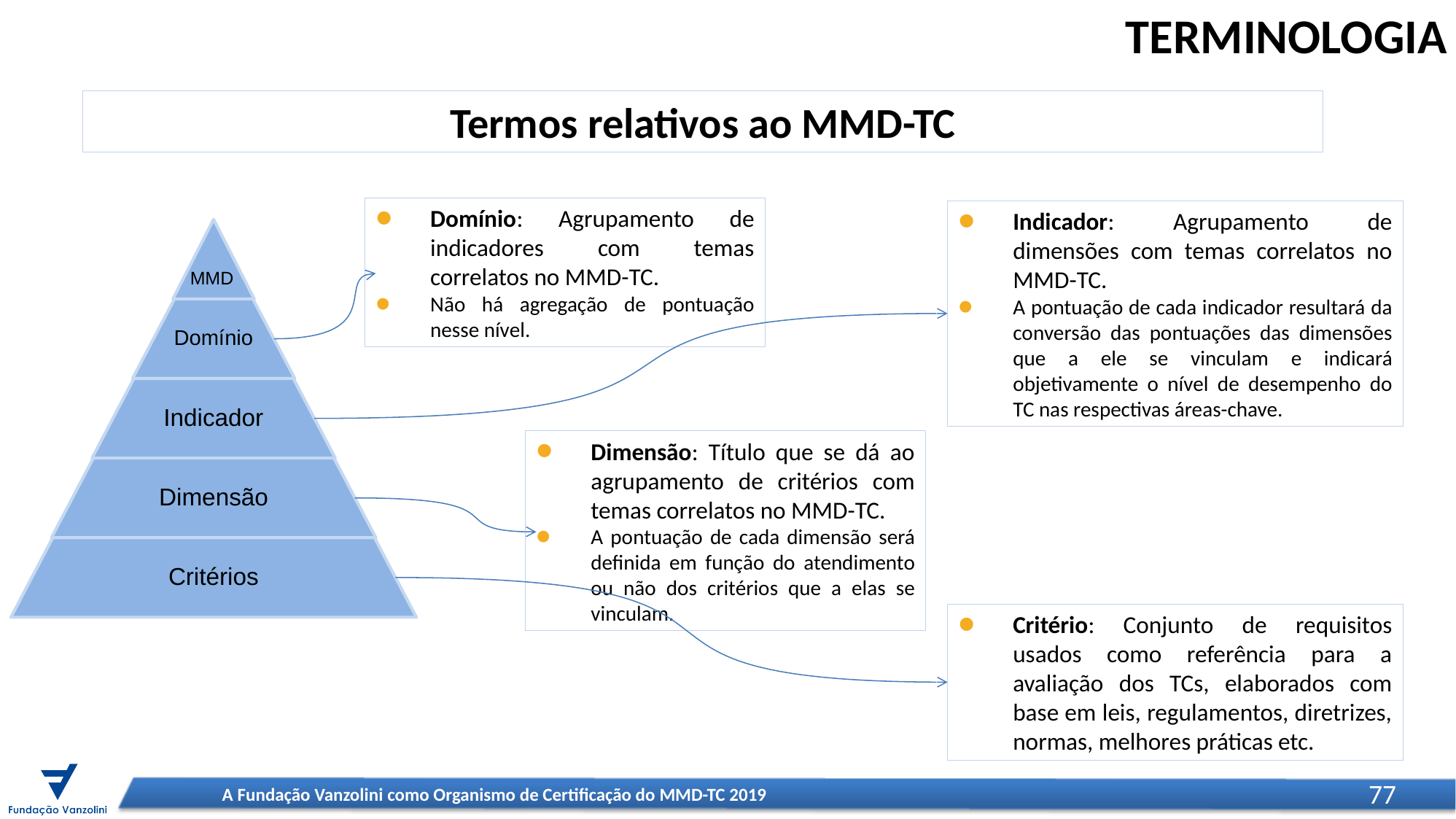

TERMINOLOGIA
Termos relativos ao MMD-TC
Domínio: Agrupamento de indicadores com temas correlatos no MMD-TC.
Não há agregação de pontuação nesse nível.
Indicador: Agrupamento de dimensões com temas correlatos no MMD-TC.
A pontuação de cada indicador resultará da conversão das pontuações das dimensões que a ele se vinculam e indicará objetivamente o nível de desempenho do TC nas respectivas áreas-chave.

 MMD

Domínio

Indicador

Dimensão

Critérios
Dimensão: Título que se dá ao agrupamento de critérios com temas correlatos no MMD-TC.
A pontuação de cada dimensão será definida em função do atendimento ou não dos critérios que a elas se vinculam.
Critério: Conjunto de requisitos usados como referência para a avaliação dos TCs, elaborados com base em leis, regulamentos, diretrizes, normas, melhores práticas etc.